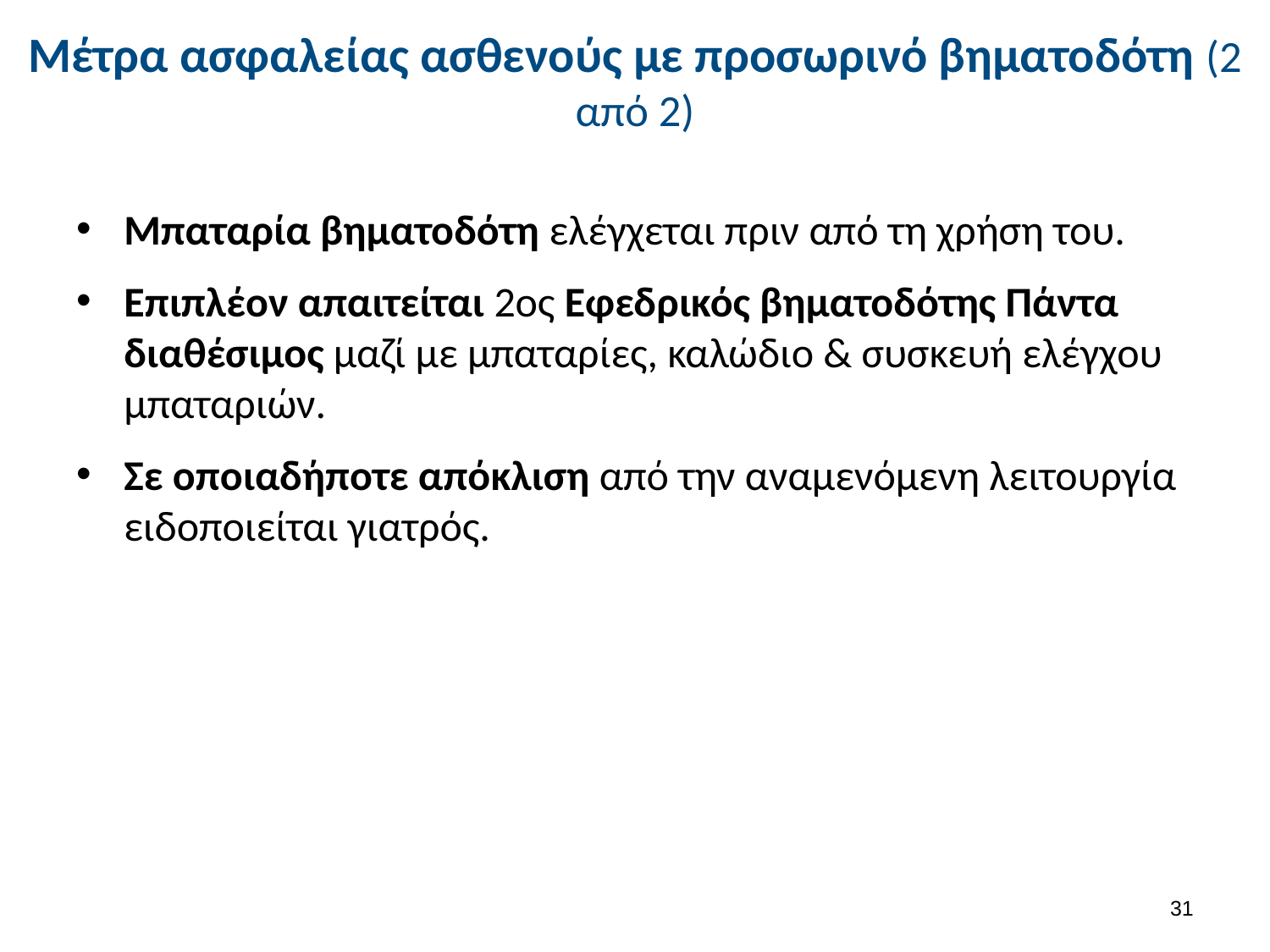

# Μέτρα ασφαλείας ασθενούς με προσωρινό βηματοδότη (2 από 2)
Μπαταρία βηματοδότη ελέγχεται πριν από τη χρήση του.
Επιπλέον απαιτείται 2ος Εφεδρικός βηματοδότης Πάντα διαθέσιμος μαζί με μπαταρίες, καλώδιο & συσκευή ελέγχου μπαταριών.
Σε οποιαδήποτε απόκλιση από την αναμενόμενη λειτουργία ειδοποιείται γιατρός.

31